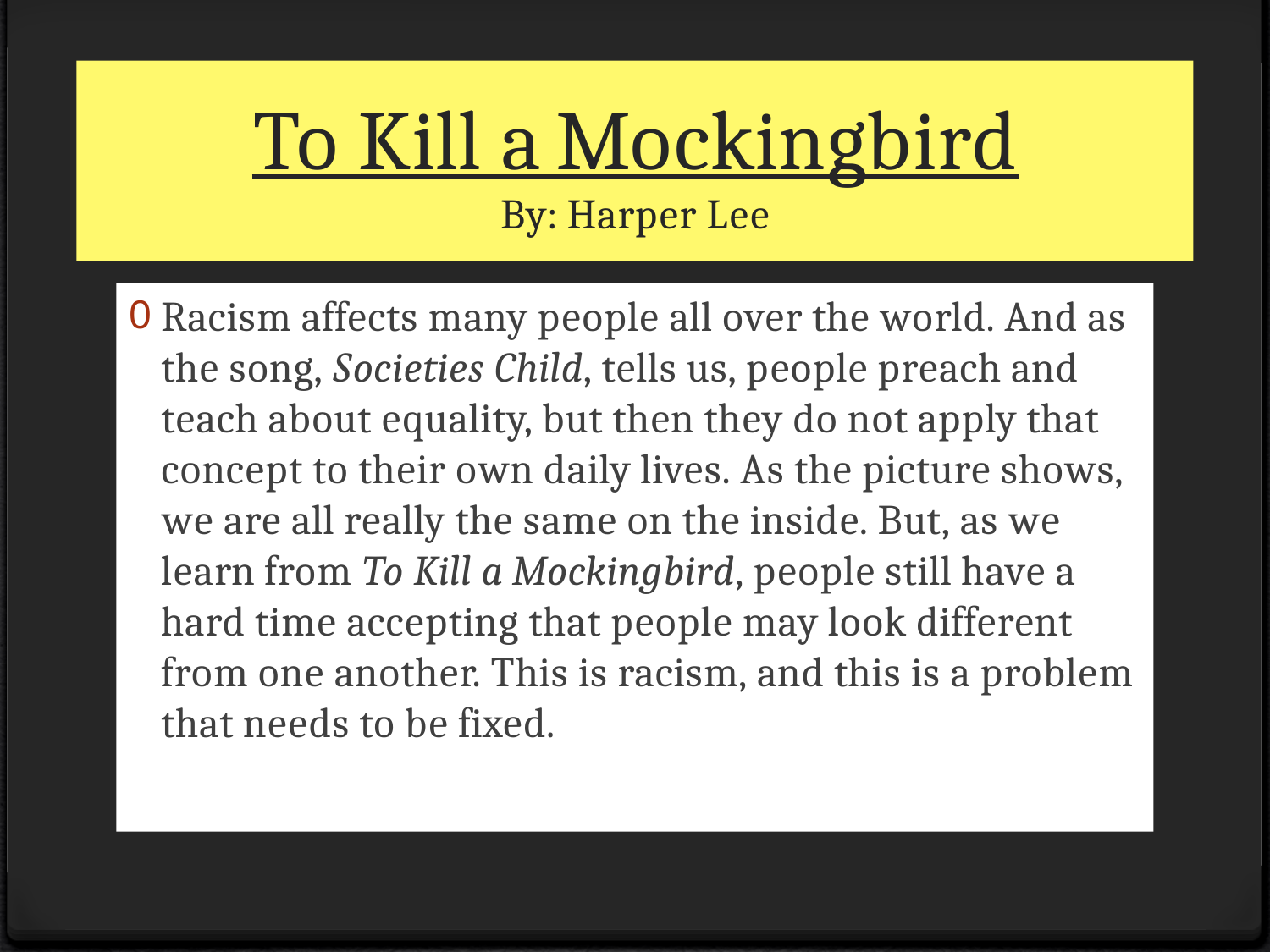

# To Kill a Mockingbird By: Harper Lee
Racism affects many people all over the world. And as the song, Societies Child, tells us, people preach and teach about equality, but then they do not apply that concept to their own daily lives. As the picture shows, we are all really the same on the inside. But, as we learn from To Kill a Mockingbird, people still have a hard time accepting that people may look different from one another. This is racism, and this is a problem that needs to be fixed.